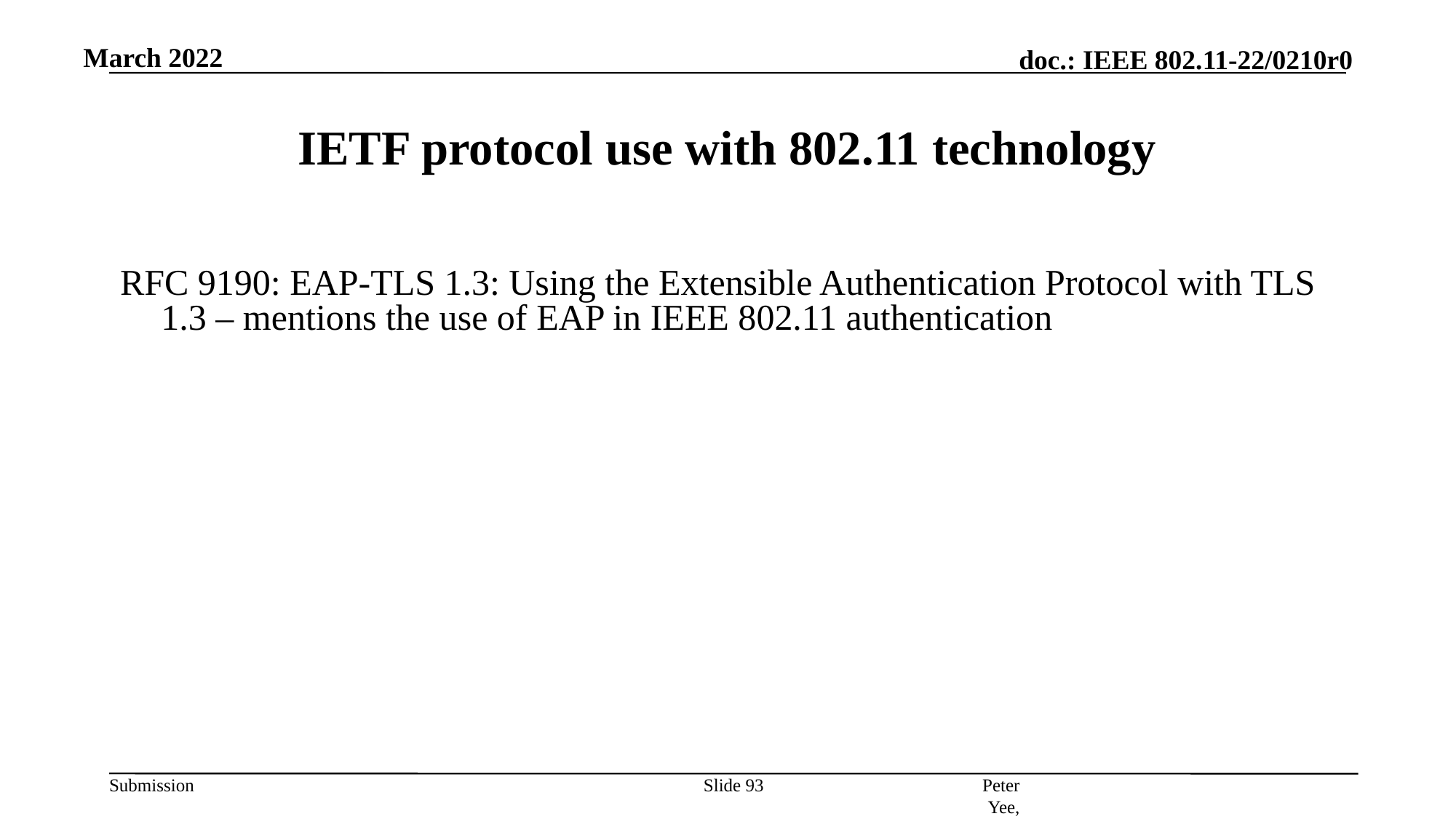

March 2022
# IETF protocol use with 802.11 technology

RFC 9190: EAP-TLS 1.3: Using the Extensible Authentication Protocol with TLS 1.3 – mentions the use of EAP in IEEE 802.11 authentication
Peter Yee, AKAYLA
Slide 93